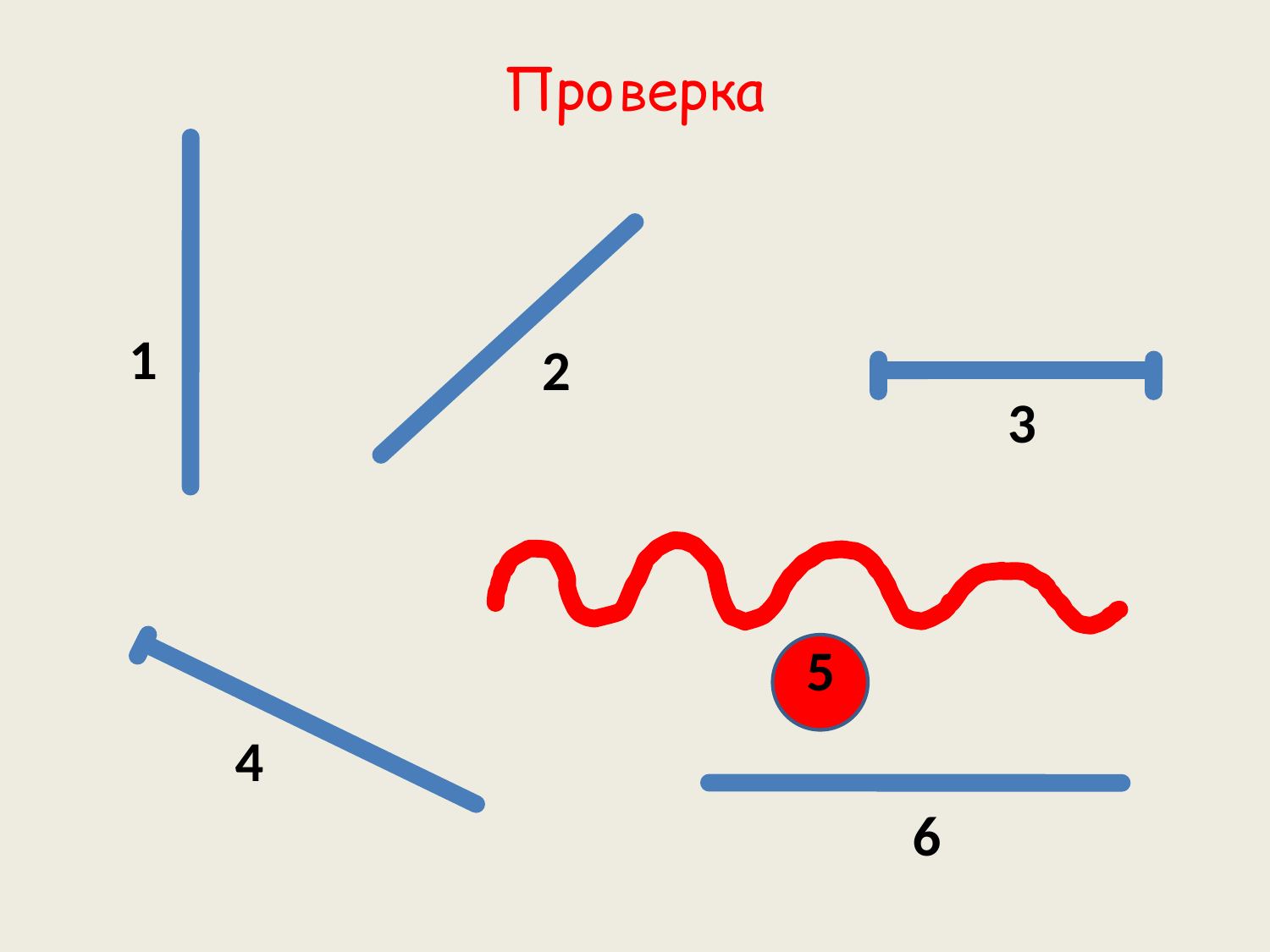

# Проверка
1
2
3

5

4
6